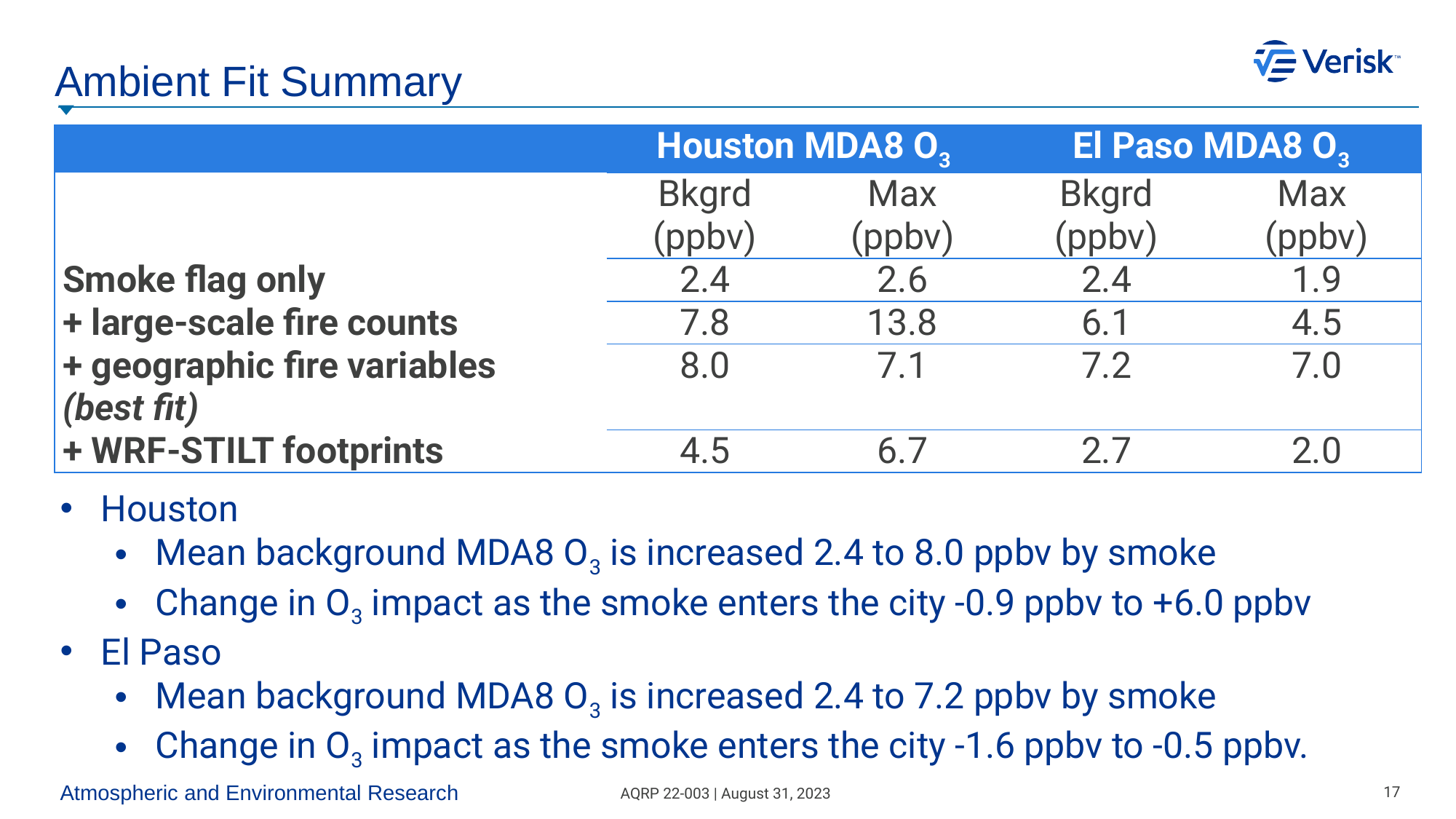

# Ambient Fit Summary
|  | Houston MDA8 O3 |  | El Paso MDA8 O3 |  |
| --- | --- | --- | --- | --- |
|  | Bkgrd (ppbv) | Max (ppbv) | Bkgrd (ppbv) | Max (ppbv) |
| Smoke flag only | 2.4 | 2.6 | 2.4 | 1.9 |
| + large-scale fire counts | 7.8 | 13.8 | 6.1 | 4.5 |
| + geographic fire variables (best fit) | 8.0 | 7.1 | 7.2 | 7.0 |
| + WRF-STILT footprints | 4.5 | 6.7 | 2.7 | 2.0 |
Houston
Mean background MDA8 O3 is increased 2.4 to 8.0 ppbv by smoke
Change in O3 impact as the smoke enters the city -0.9 ppbv to +6.0 ppbv
El Paso
Mean background MDA8 O3 is increased 2.4 to 7.2 ppbv by smoke
Change in O3 impact as the smoke enters the city -1.6 ppbv to -0.5 ppbv.